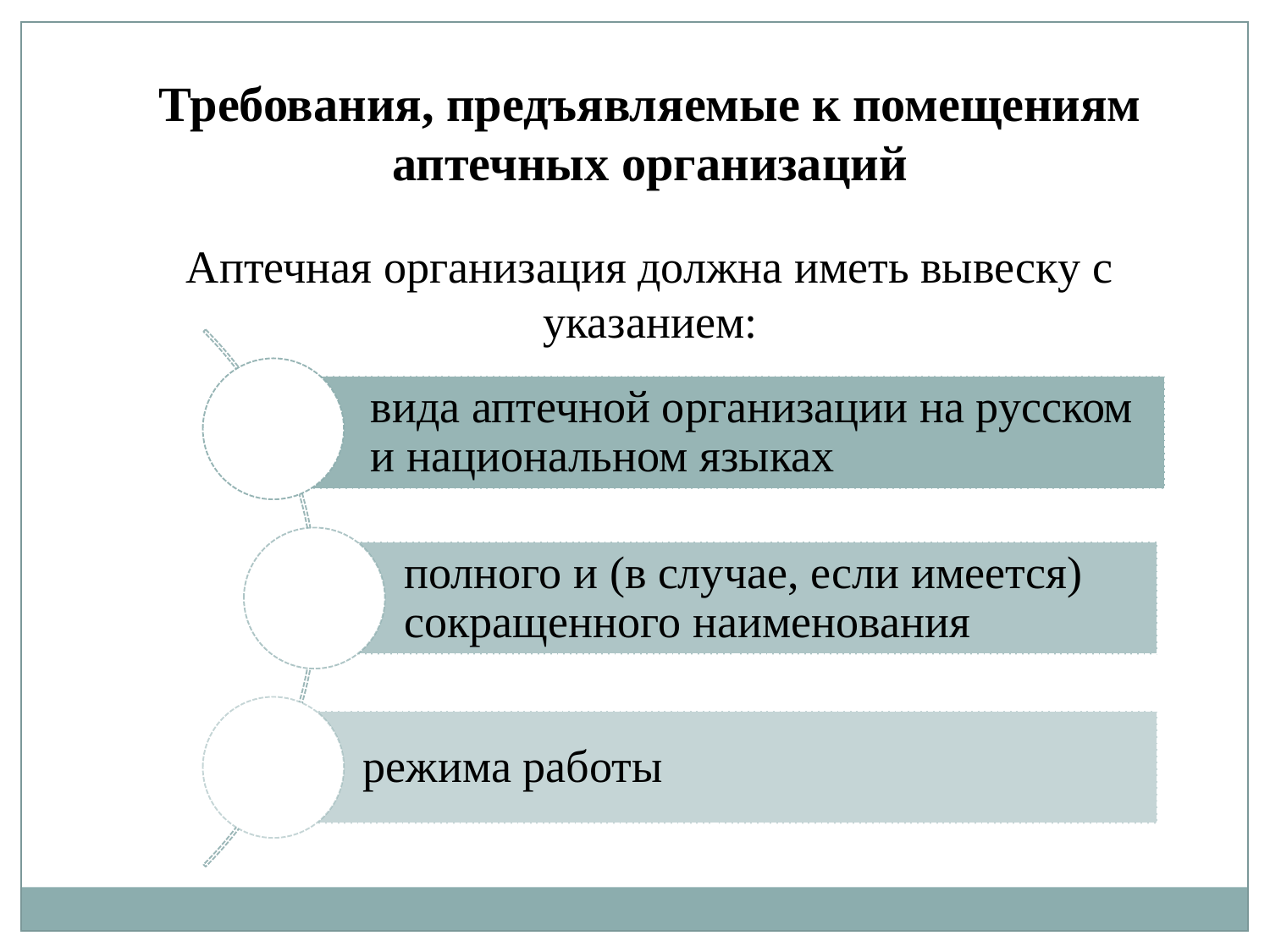

Требования, предъявляемые к помещениям аптечных организаций

Аптечная организация должна иметь вывеску с указанием:

вида аптечной организации на русском и национальном языках
полного и (в случае, если имеется) сокращенного наименования
режима работы